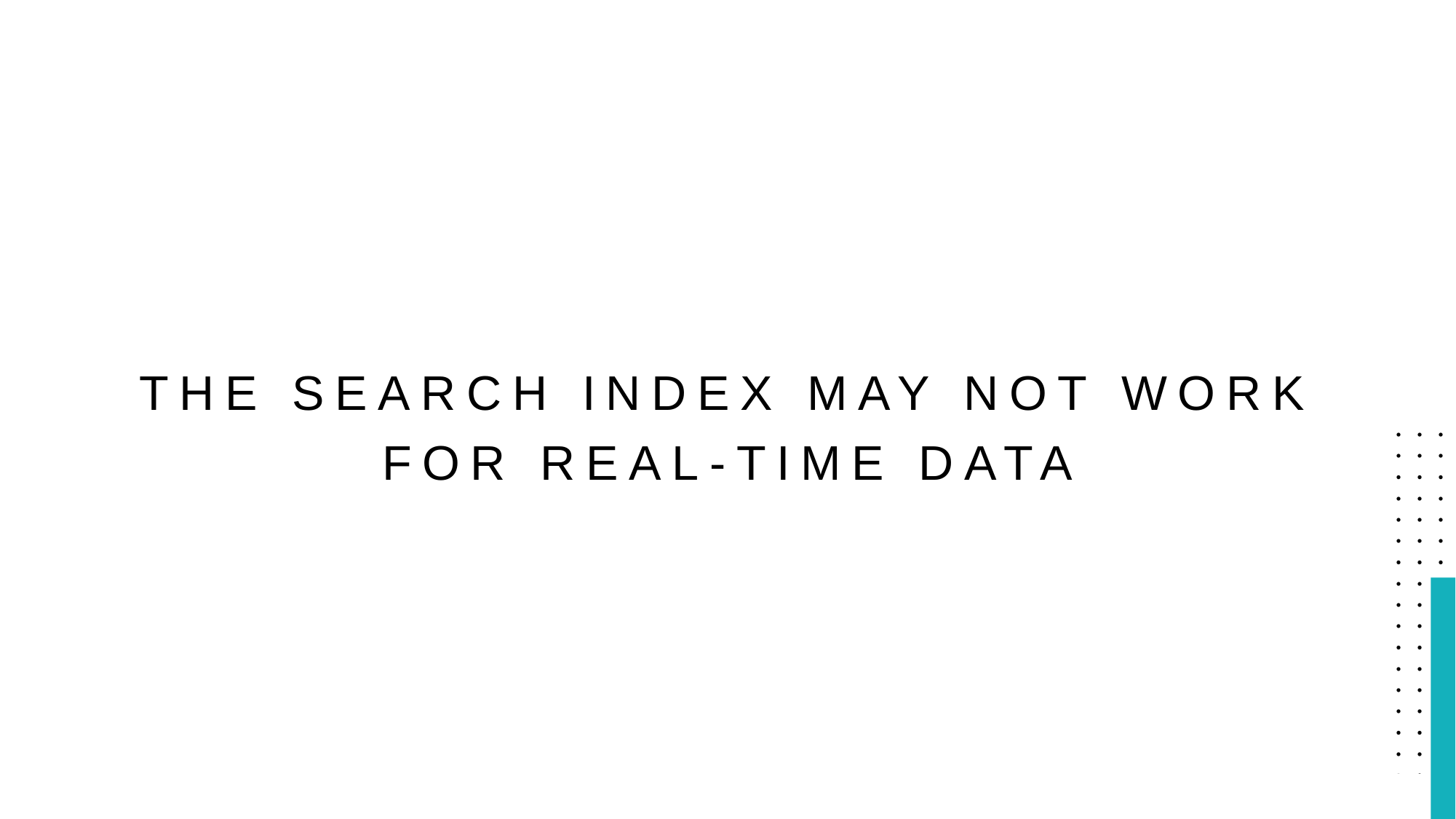

# The search Index May Not work for real-Time Data